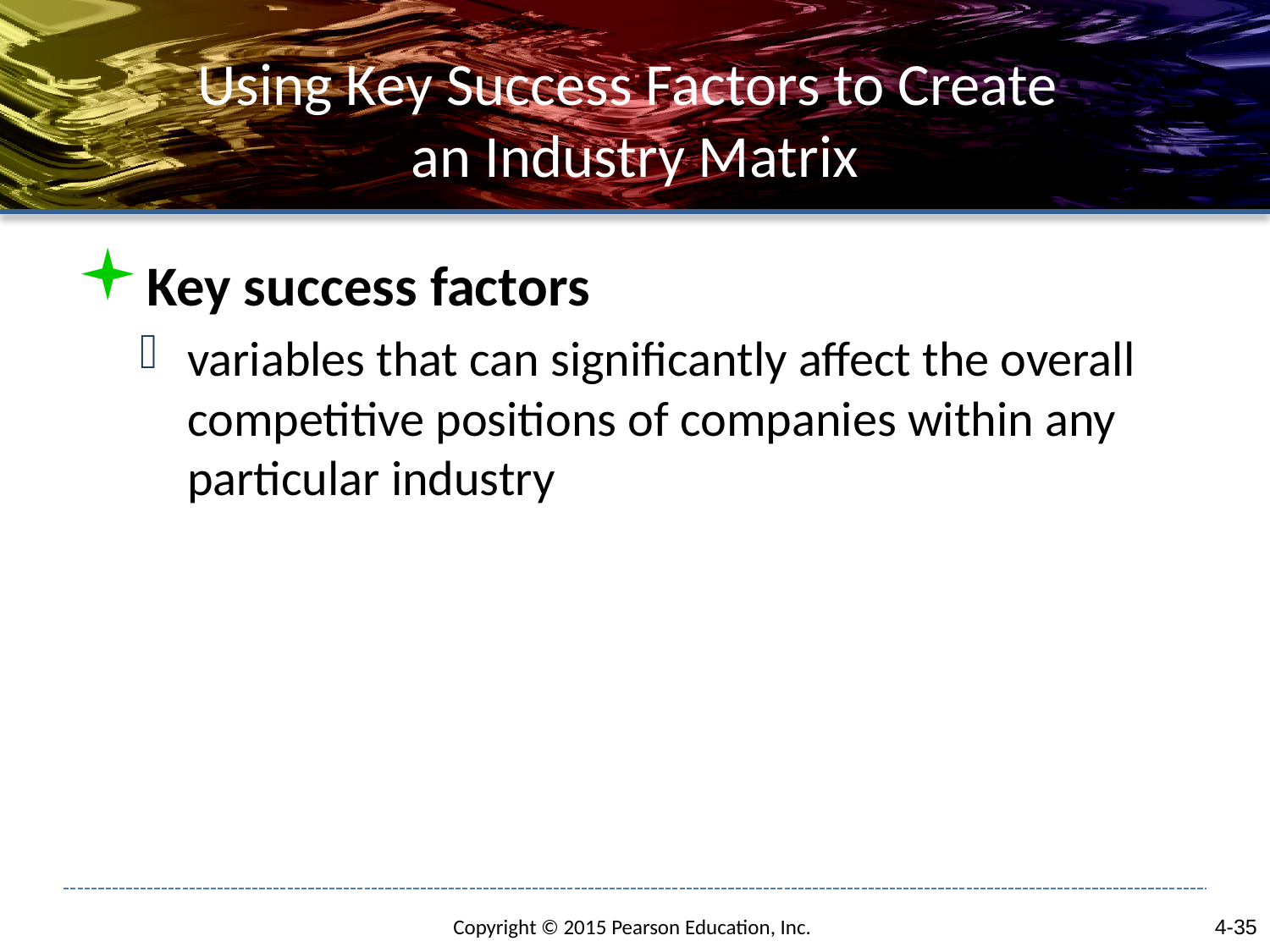

# Using Key Success Factors to Create an Industry Matrix
Key success factors
variables that can significantly affect the overall competitive positions of companies within any particular industry
4-35
Copyright © 2015 Pearson Education, Inc.